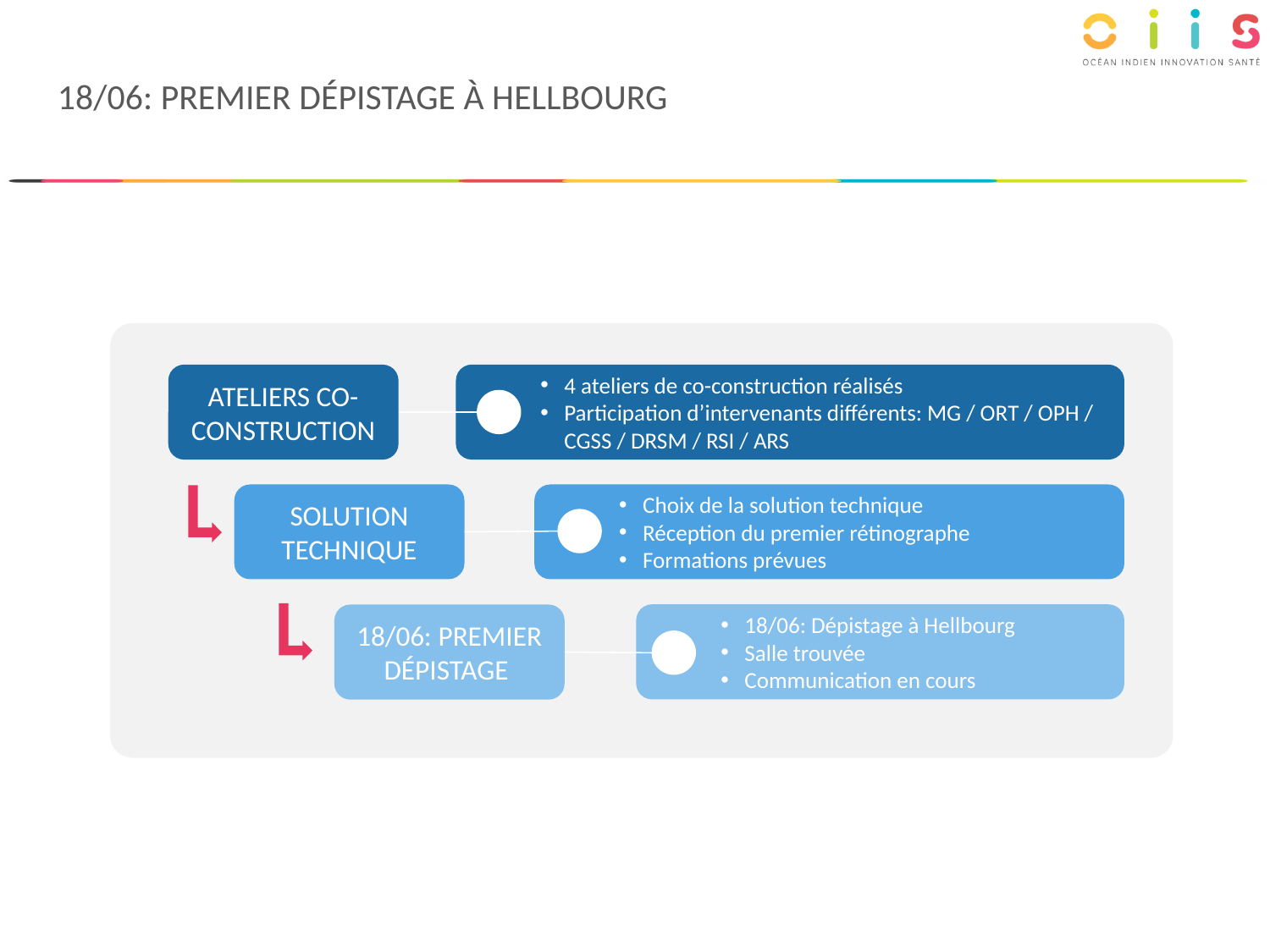

18/06: PREMIER DÉPISTAGE À HELLBOURG

ATELIERS CO-CONSTRUCTION
4 ateliers de co-construction réalisés
Participation d’intervenants différents: MG / ORT / OPH / CGSS / DRSM / RSI / ARS

SOLUTION TECHNIQUE
Choix de la solution technique
Réception du premier rétinographe
Formations prévues

18/06: Dépistage à Hellbourg
Salle trouvée
Communication en cours
18/06: PREMIER
DÉPISTAGE